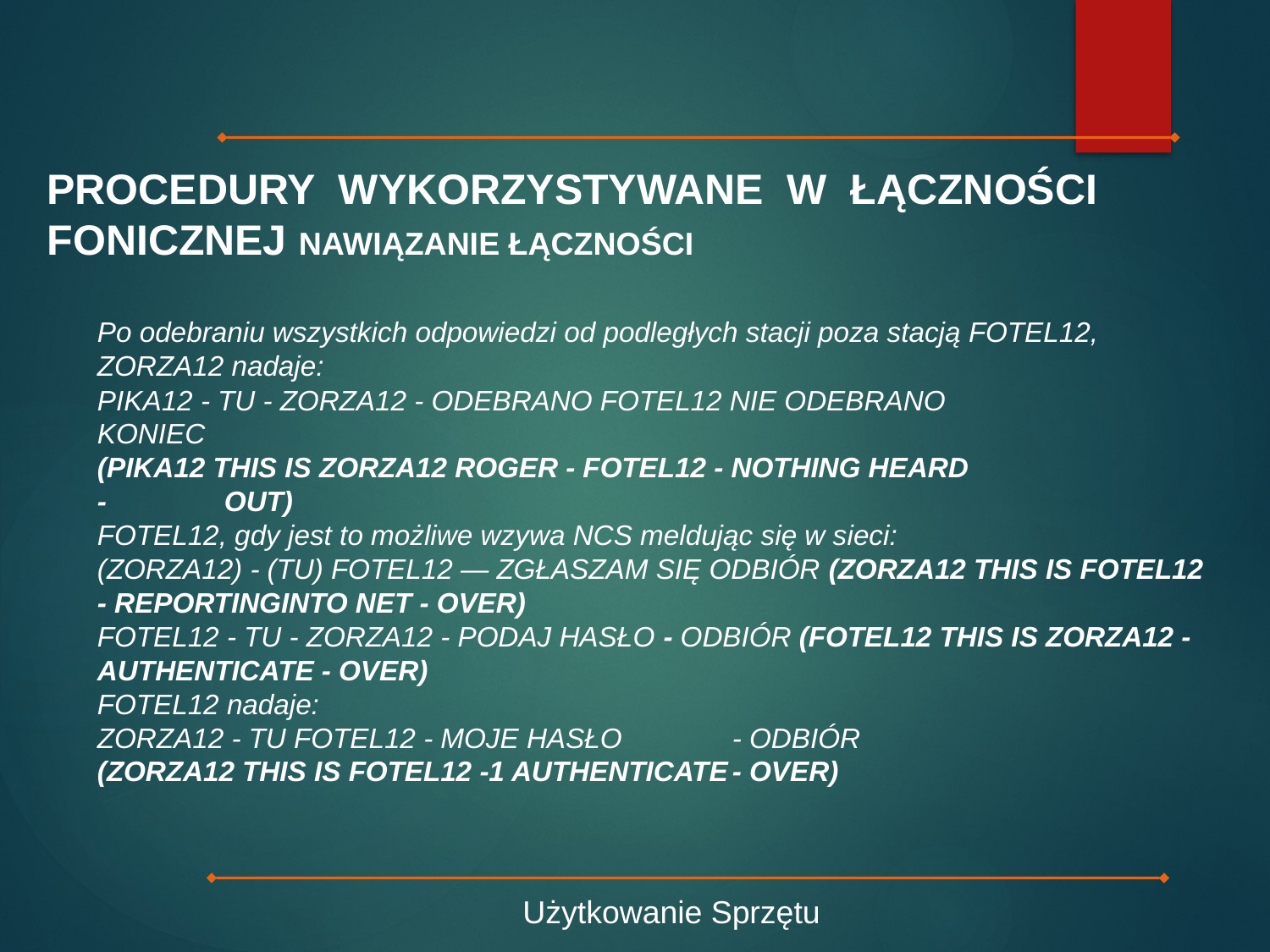

PROCEDURY  WYKORZYSTYWANE  W  ŁĄCZNOŚCI FONICZNEJ NAWIĄZANIE ŁĄCZNOŚCI
Po odebraniu wszystkich odpowiedzi od podległych stacji poza stacją FOTEL12, ZORZA12 nadaje:
PIKA12 - TU - ZORZA12 - ODEBRANO FOTEL12 NIE ODEBRANO
KONIEC
(PIKA12 THIS IS ZORZA12 ROGER - FOTEL12 - NOTHING HEARD
-	OUT)
FOTEL12, gdy jest to możliwe wzywa NCS meldując się w sieci:
(ZORZA12) - (TU) FOTEL12 — ZGŁASZAM SIĘ ODBIÓR (ZORZA12 THIS IS FOTEL12 - REPORTINGINTO NET - OVER)
FOTEL12 - TU - ZORZA12 - PODAJ HASŁO - ODBIÓR (FOTEL12 THIS IS ZORZA12 - AUTHENTICATE - OVER)
FOTEL12 nadaje:
ZORZA12 - TU FOTEL12 - MOJE HASŁO	- ODBIÓR
(ZORZA12 THIS IS FOTEL12 -1 AUTHENTICATE	- OVER)

Użytkowanie Sprzętu